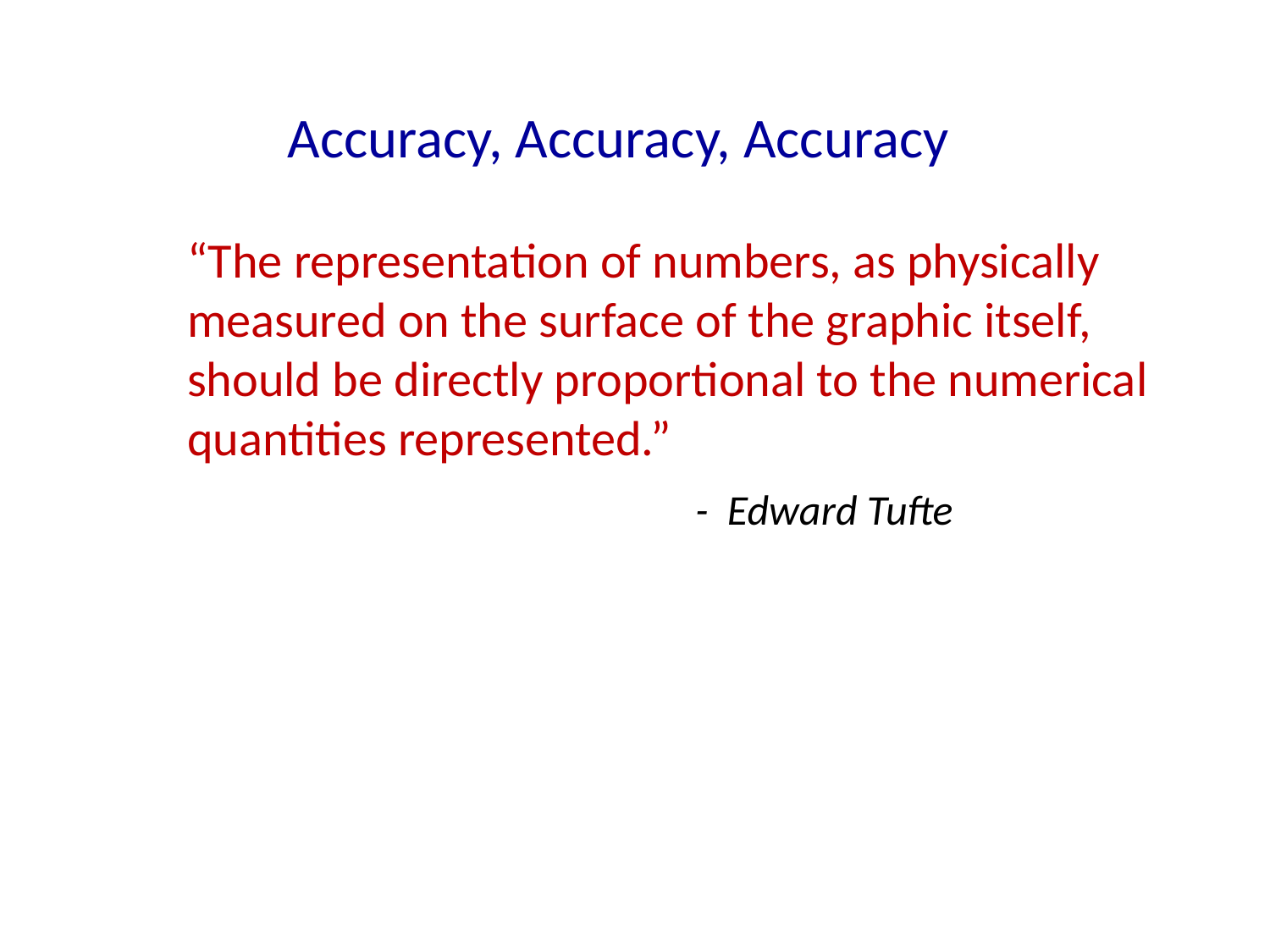

Accuracy, Accuracy, Accuracy
	“The representation of numbers, as physically measured on the surface of the graphic itself, should be directly proportional to the numerical quantities represented.”
			   		-  Edward Tufte